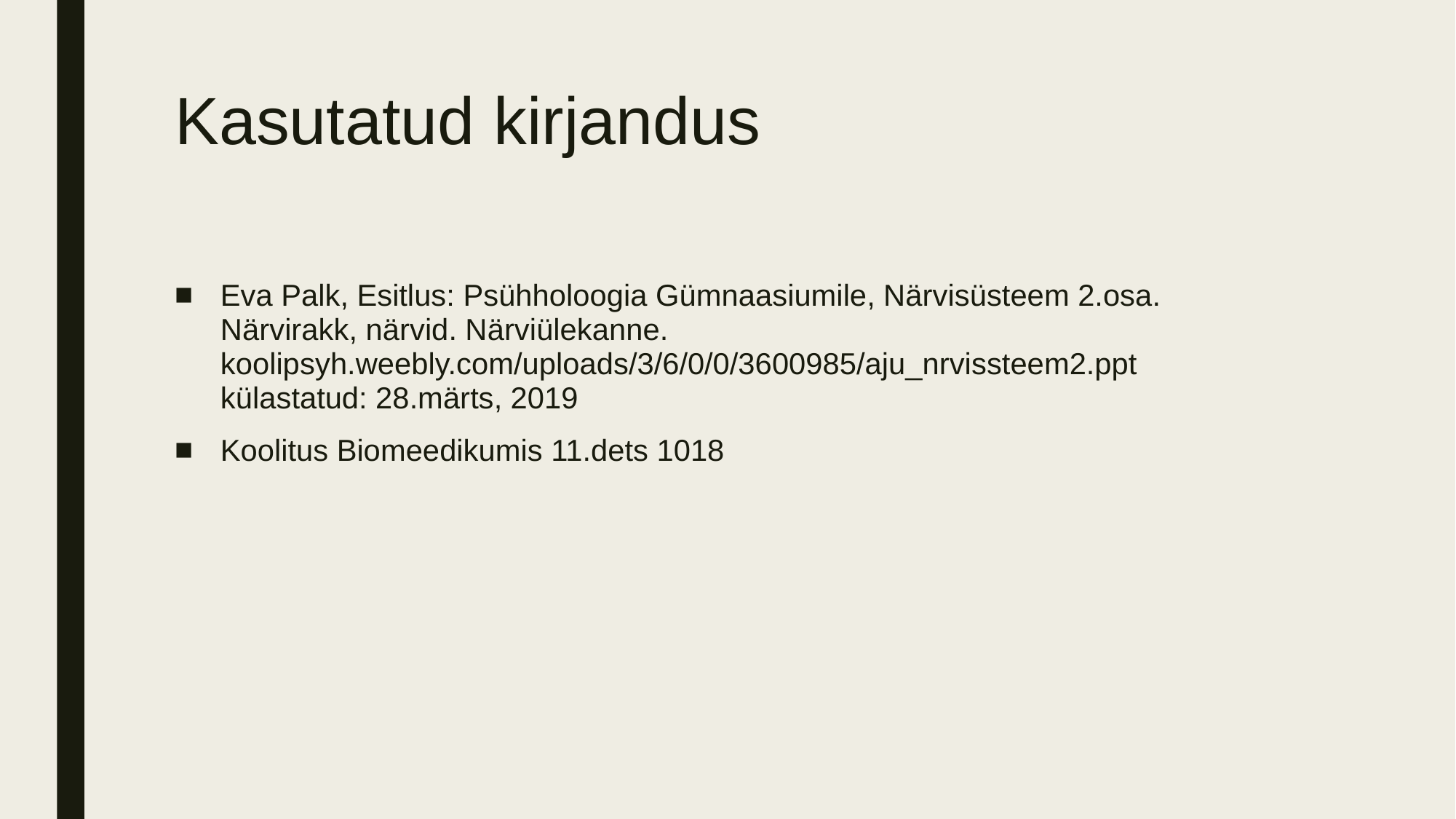

# Kasutatud kirjandus
Eva Palk, Esitlus: Psühholoogia Gümnaasiumile, Närvisüsteem 2.osa. Närvirakk, närvid. Närviülekanne. koolipsyh.weebly.com/uploads/3/6/0/0/3600985/aju_nrvissteem2.ppt  külastatud: 28.märts, 2019
Koolitus Biomeedikumis 11.dets 1018